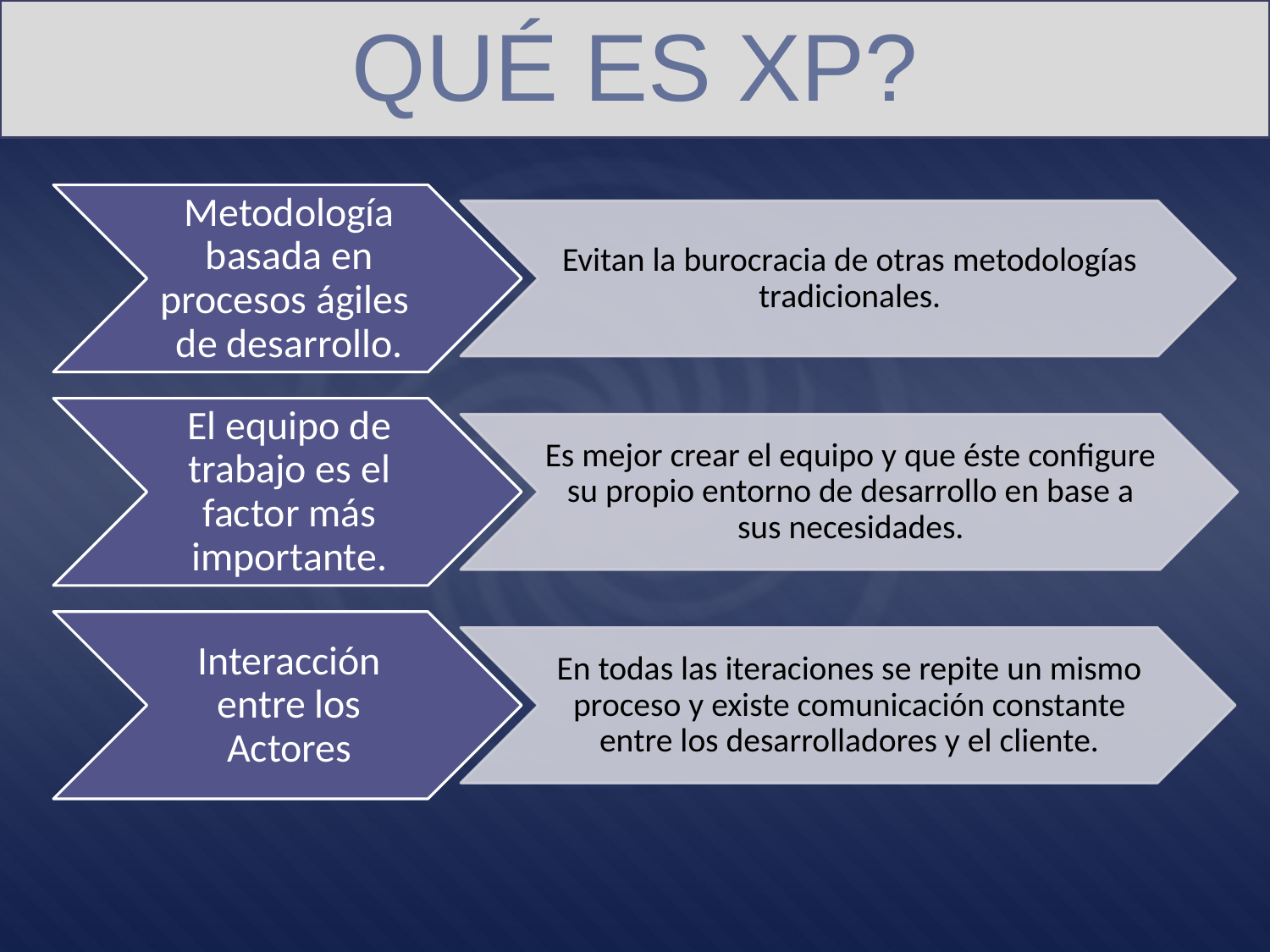

QUÉ ES XP?
Metodología basada en procesos ágiles  de desarrollo.
Evitan la burocracia de otras metodologías tradicionales.
El equipo de trabajo es el factor más importante.
Es mejor crear el equipo y que éste configure su propio entorno de desarrollo en base a sus necesidades.
Interacción entre los Actores
En todas las iteraciones se repite un mismo proceso y existe comunicación constante entre los desarrolladores y el cliente.